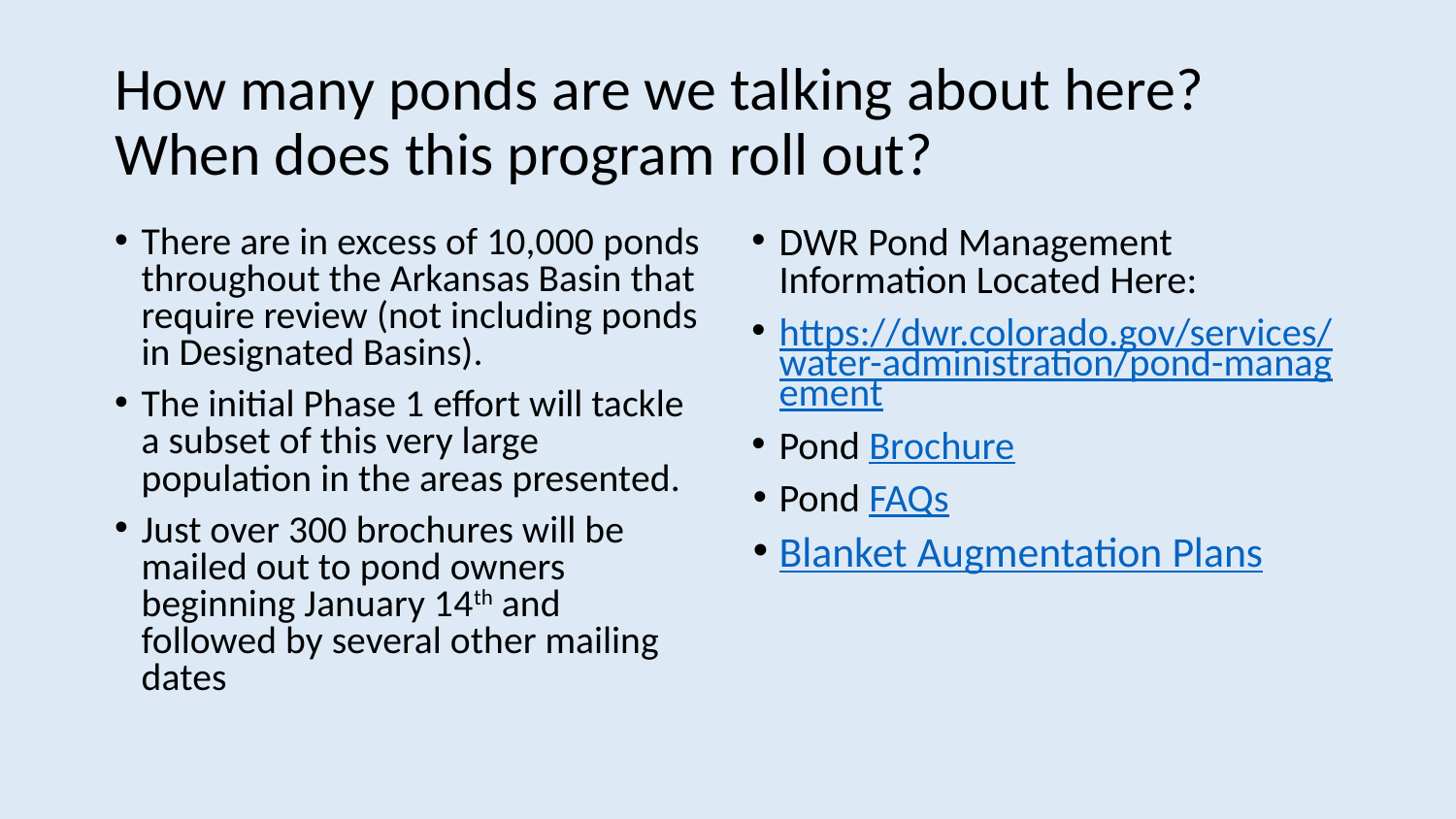

# How many ponds are we talking about here? When does this program roll out?
There are in excess of 10,000 ponds throughout the Arkansas Basin that require review (not including ponds in Designated Basins).
The initial Phase 1 effort will tackle a subset of this very large population in the areas presented.
Just over 300 brochures will be mailed out to pond owners beginning January 14th and followed by several other mailing dates
DWR Pond Management Information Located Here:
https://dwr.colorado.gov/services/water-administration/pond-management
Pond Brochure
Pond FAQs
Blanket Augmentation Plans